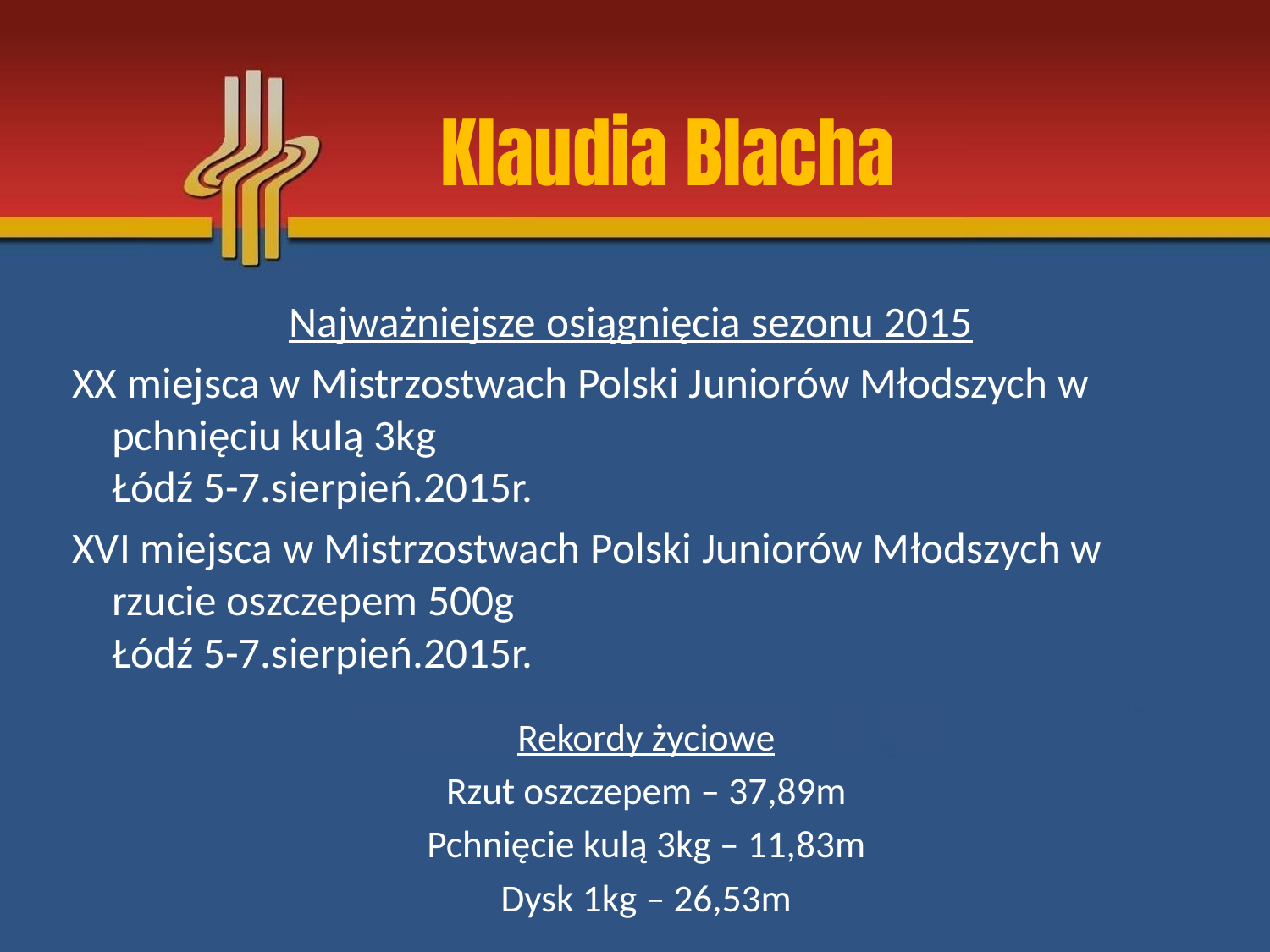

# Klaudia Blacha
Najważniejsze osiągnięcia sezonu 2015
XX miejsca w Mistrzostwach Polski Juniorów Młodszych w pchnięciu kulą 3kg
Łódź 5-7.sierpień.2015r.
XVI miejsca w Mistrzostwach Polski Juniorów Młodszych w rzucie oszczepem 500g
Łódź 5-7.sierpień.2015r.

Rekordy życiowe
Rzut oszczepem – 37,89m
Pchnięcie kulą 3kg – 11,83m
Dysk 1kg – 26,53m